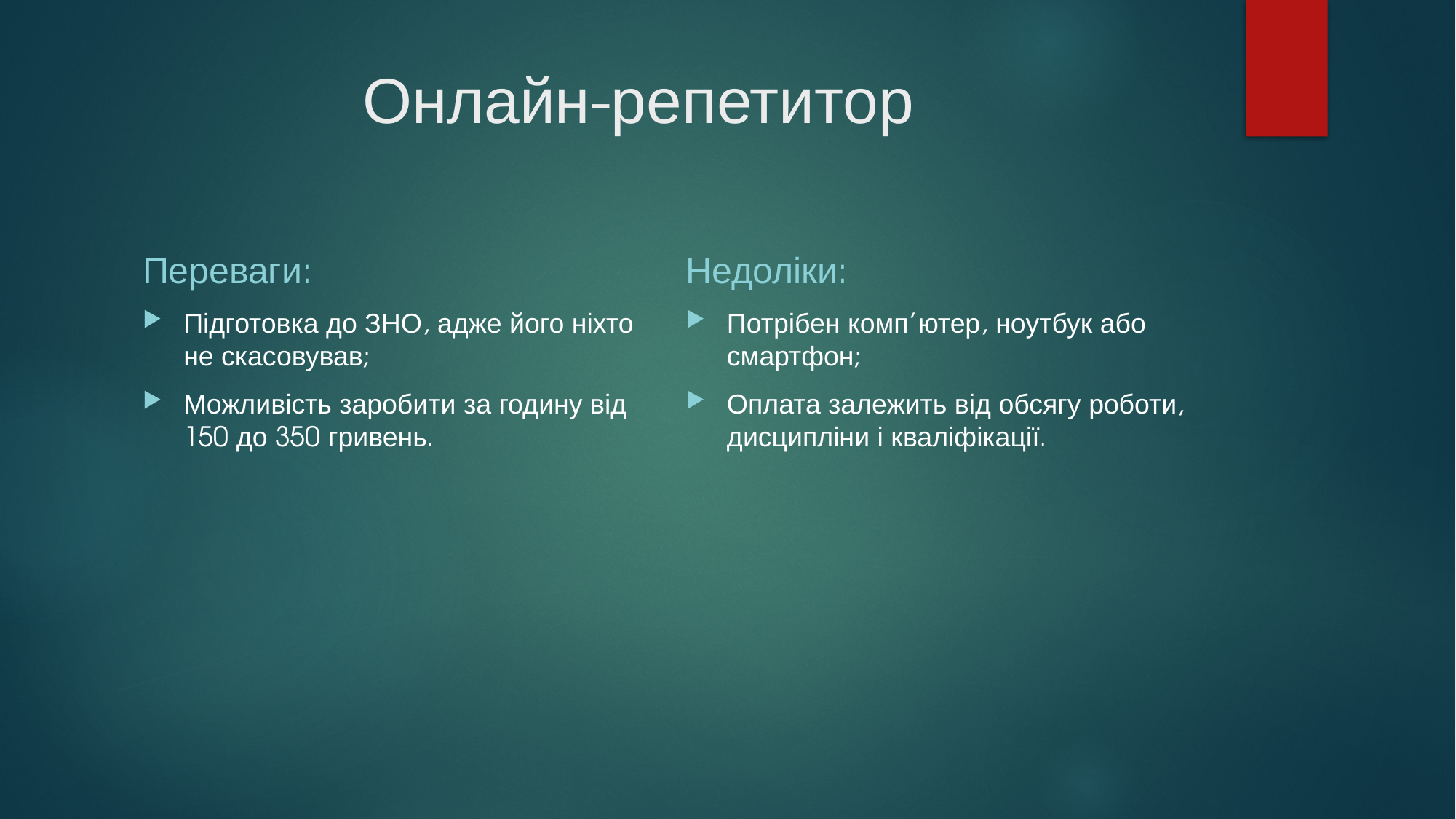

# Онлайн-репетитор
Переваги:
Недоліки:
Підготовка до ЗНО, адже його ніхто не скасовував;
Можливість заробити за годину від 150 до 350 гривень.
Потрібен комп’ютер, ноутбук або смартфон;
Оплата залежить від обсягу роботи, дисципліни і кваліфікації.